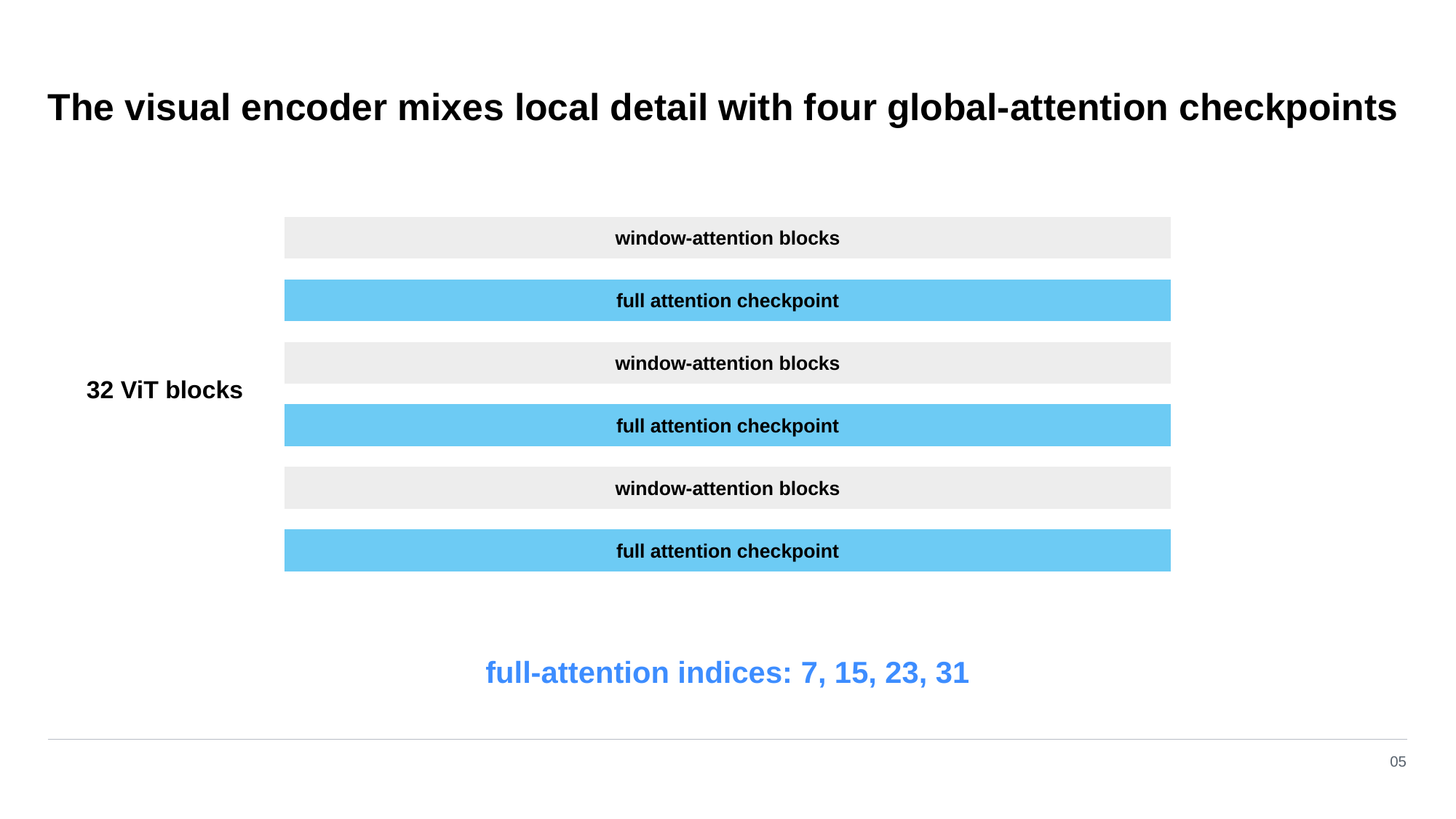

The visual encoder mixes local detail with four global-attention checkpoints

window-attention blocks

full attention checkpoint

window-attention blocks
32 ViT blocks

full attention checkpoint

window-attention blocks

full attention checkpoint
full-attention indices: 7, 15, 23, 31
05